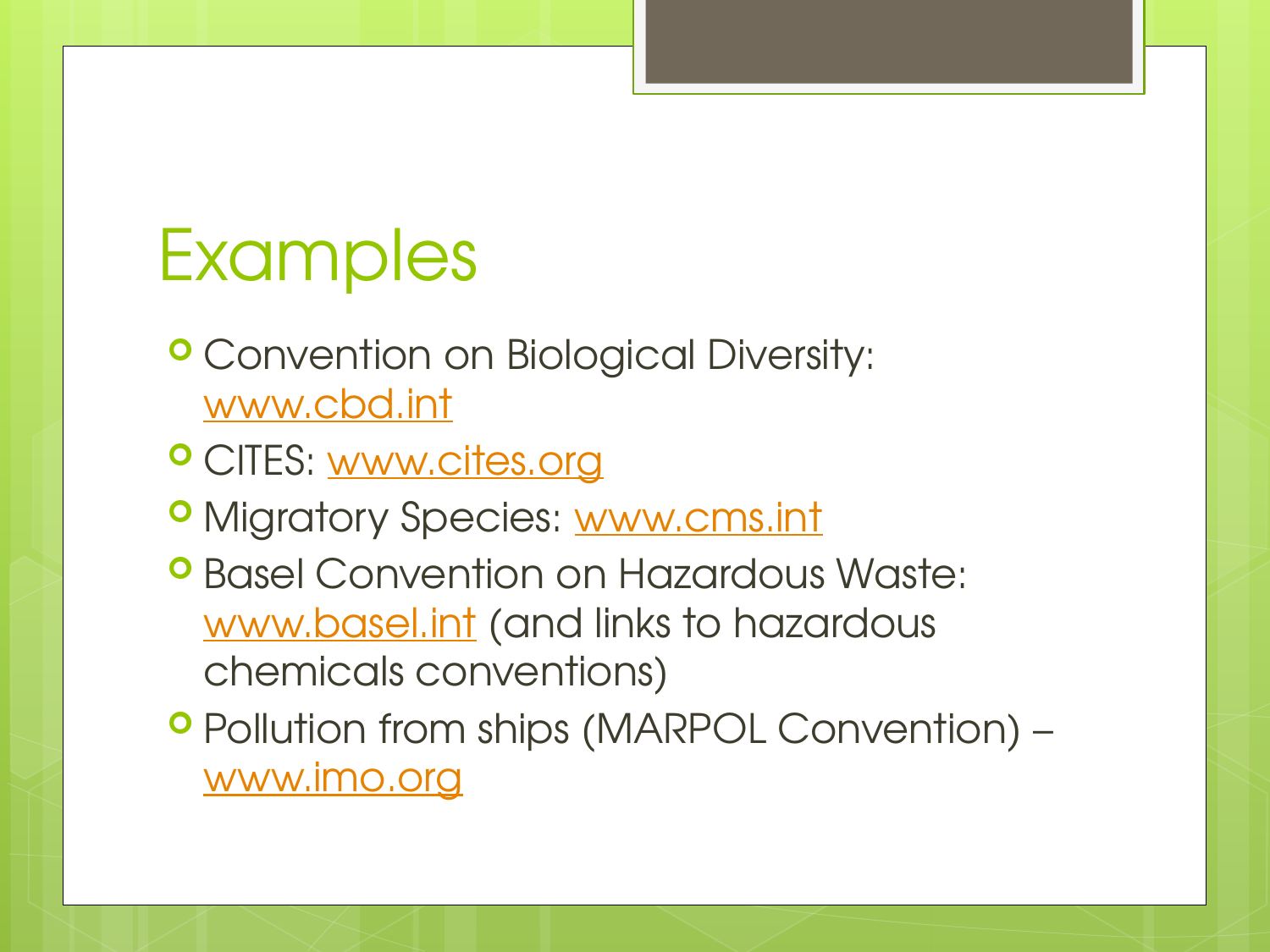

# Examples
Convention on Biological Diversity: www.cbd.int
CITES: www.cites.org
Migratory Species: www.cms.int
Basel Convention on Hazardous Waste: www.basel.int (and links to hazardous chemicals conventions)
Pollution from ships (MARPOL Convention) – www.imo.org